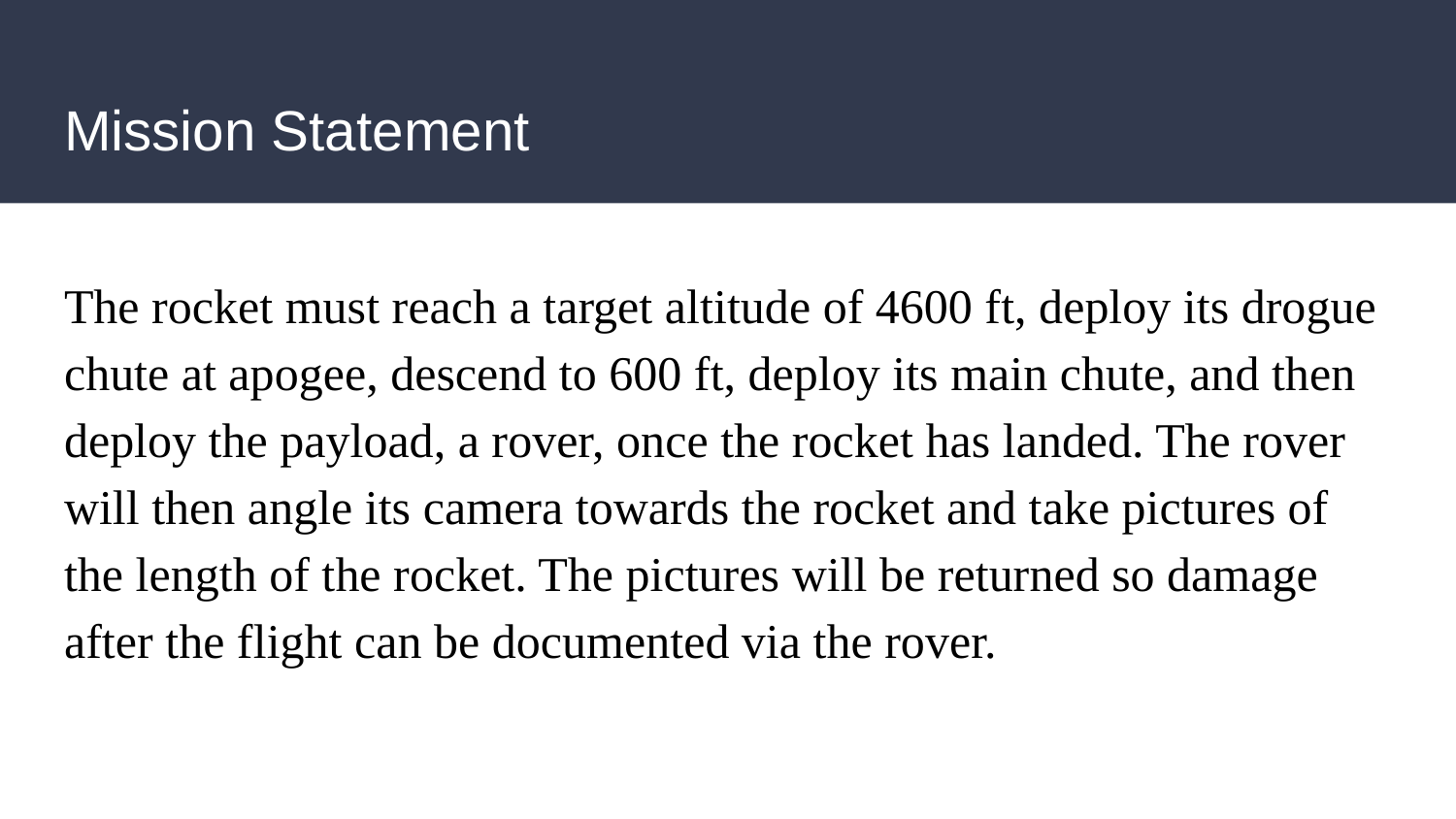

# Mission Statement
The rocket must reach a target altitude of 4600 ft, deploy its drogue chute at apogee, descend to 600 ft, deploy its main chute, and then deploy the payload, a rover, once the rocket has landed. The rover will then angle its camera towards the rocket and take pictures of the length of the rocket. The pictures will be returned so damage after the flight can be documented via the rover.